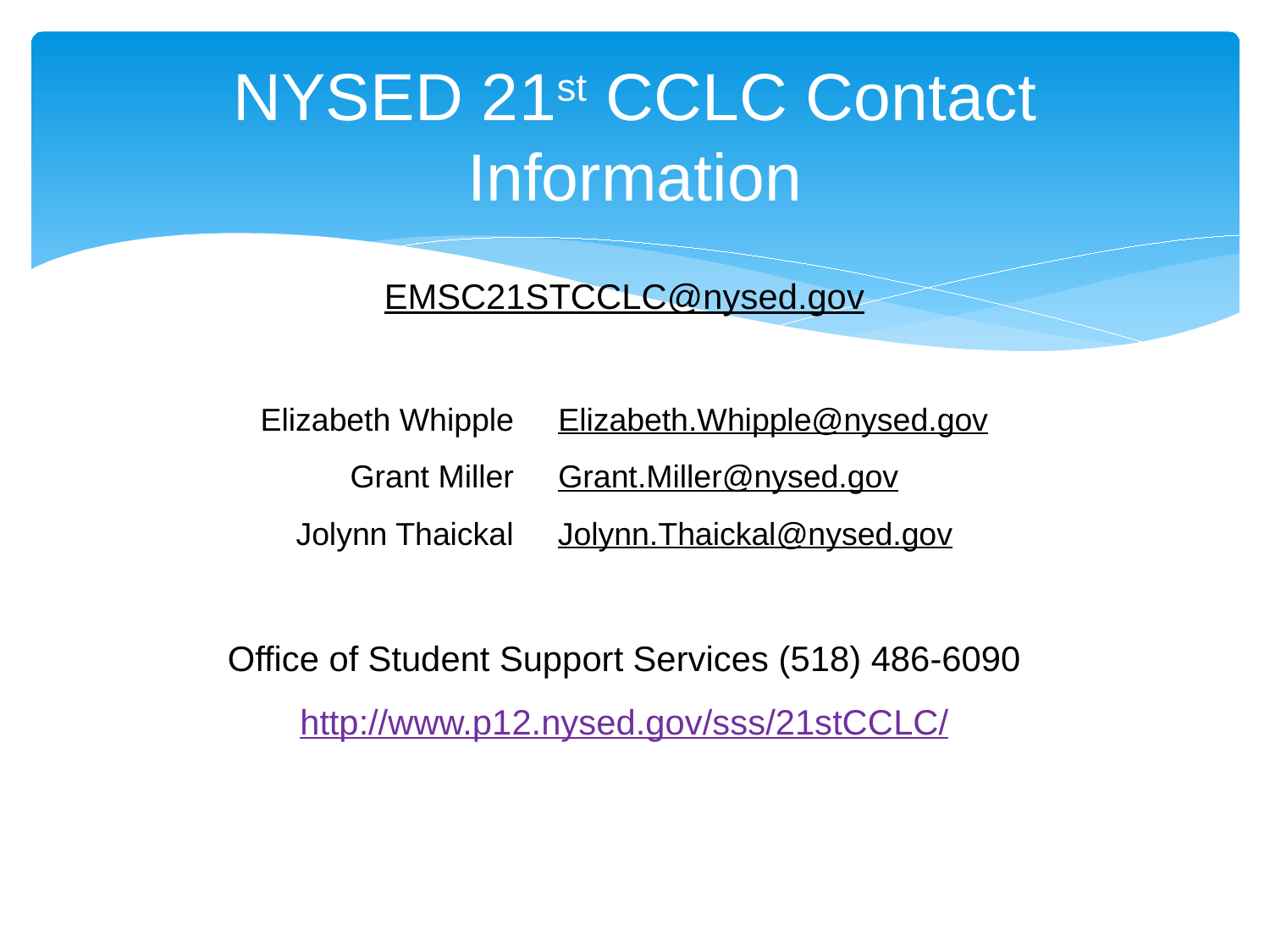

# NYSED 21st CCLC Contact Information
EMSC21STCCLC@nysed.gov

Elizabeth Whipple     Elizabeth.Whipple@nysed.gov
Grant Miller     Grant.Miller@nysed.gov
Jolynn Thaickal     Jolynn.Thaickal@nysed.gov

Office of Student Support Services (518) 486-6090
http://www.p12.nysed.gov/sss/21stCCLC/